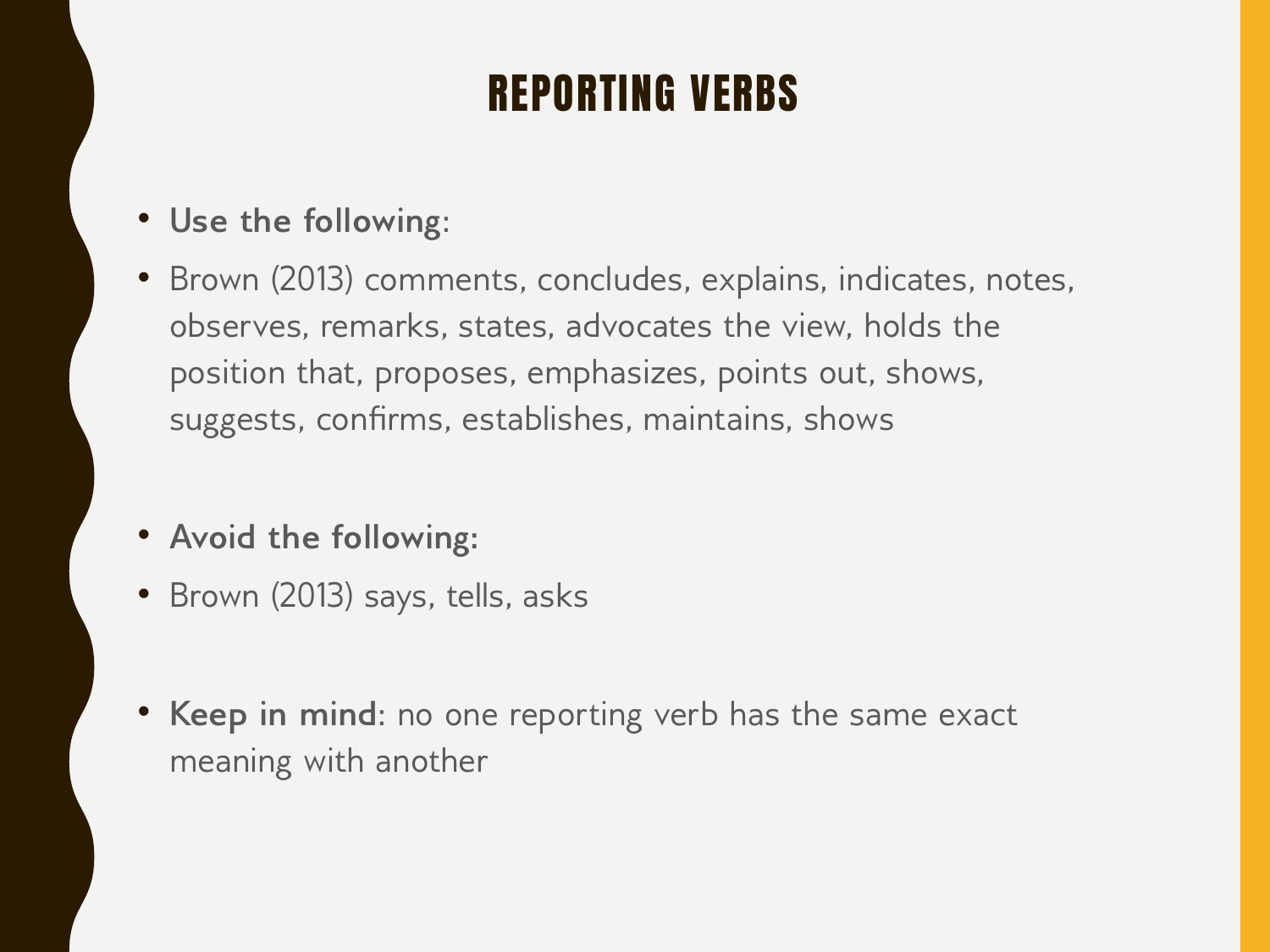

# Reporting verbs
Use the following:
Brown (2013) comments, concludes, explains, indicates, notes, observes, remarks, states, advocates the view, holds the position that, proposes, emphasizes, points out, shows, suggests, confirms, establishes, maintains, shows

Avoid the following:
Brown (2013) says, tells, asks

Keep in mind: no one reporting verb has the same exact meaning with another